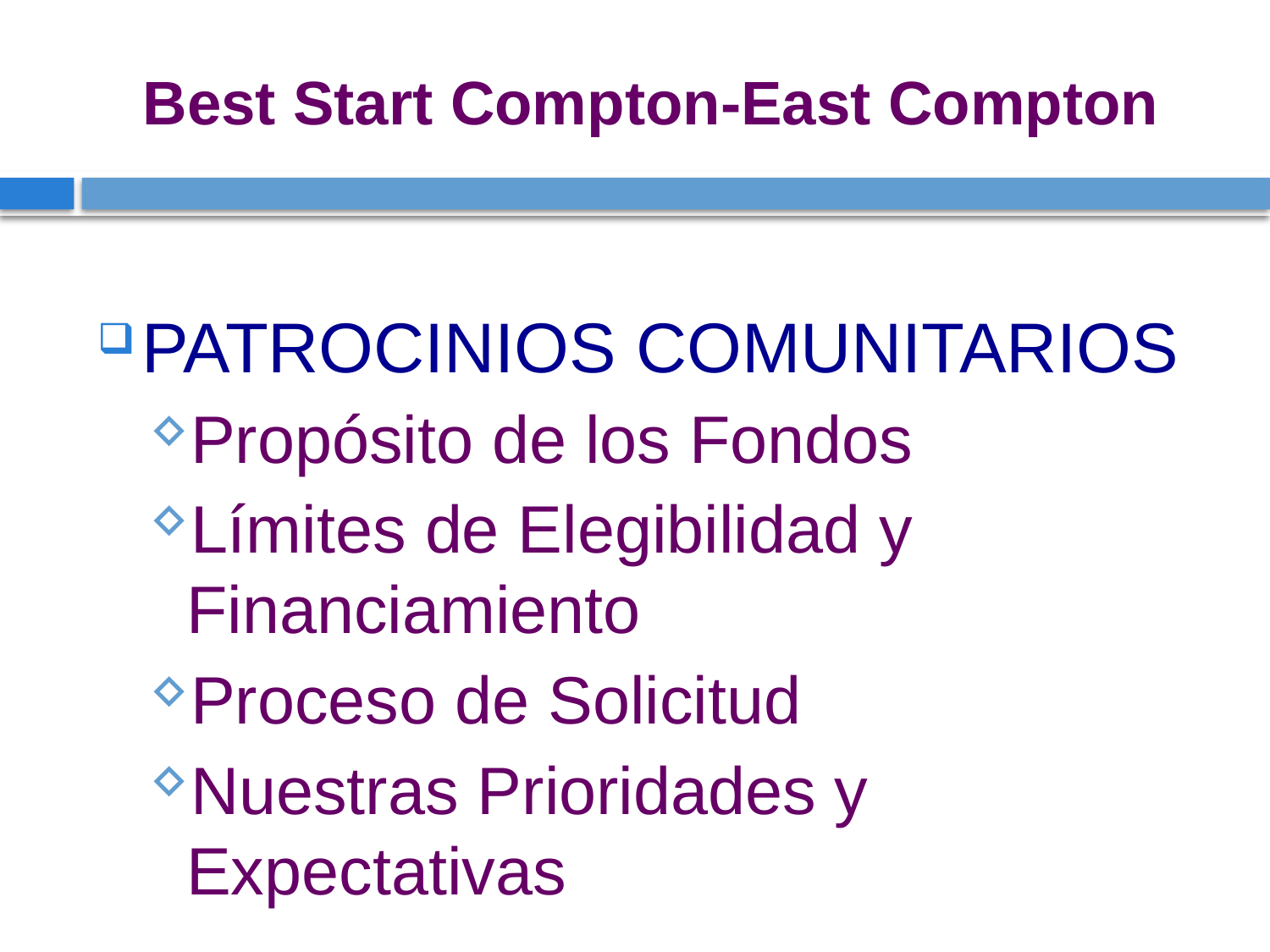

# Best Start Compton-East Compton

PATROCINIOS COMUNITARIOS
Propósito de los Fondos
Límites de Elegibilidad y Financiamiento
Proceso de Solicitud
Nuestras Prioridades y Expectativas